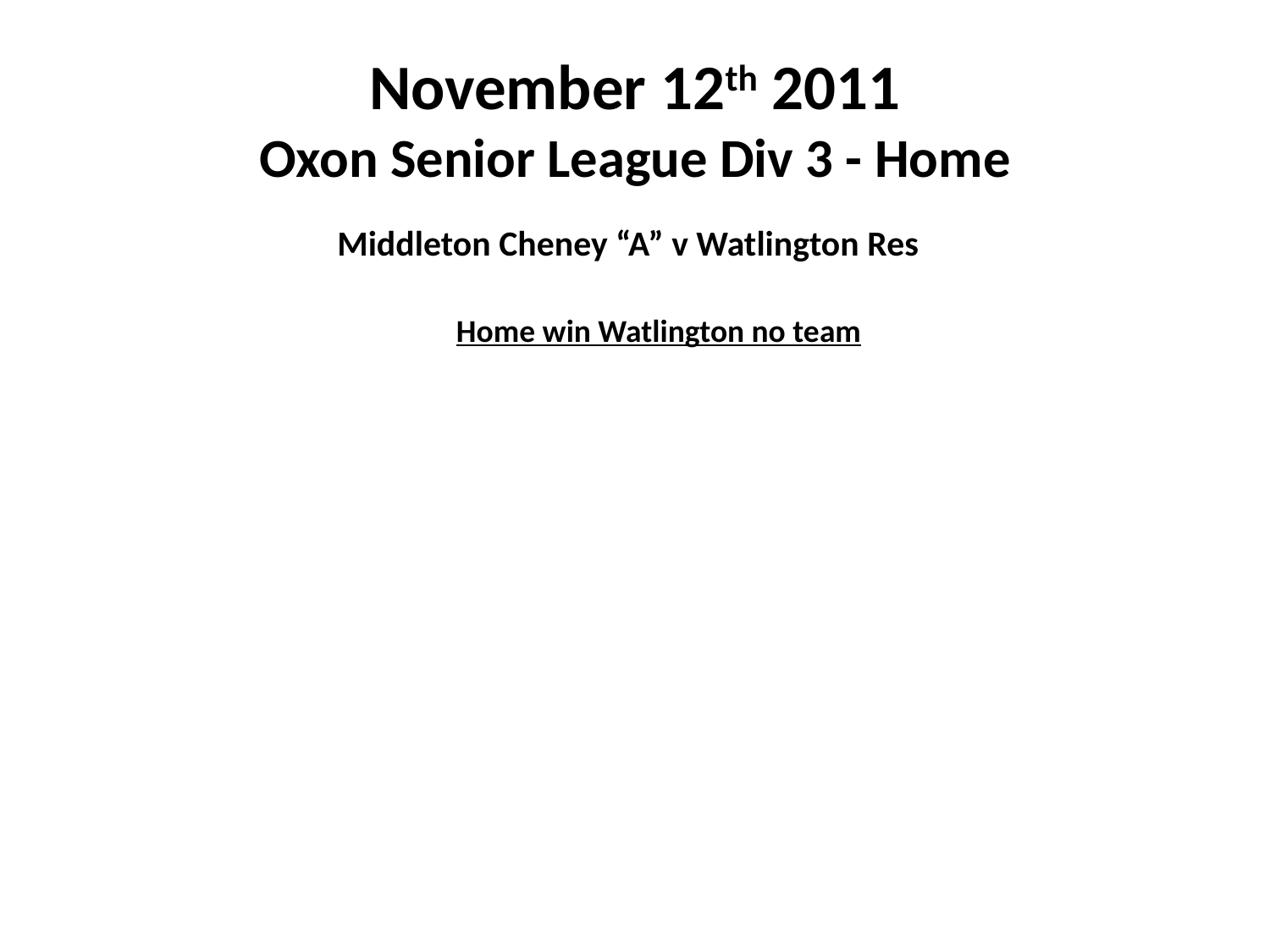

# November 12th 2011 Oxon Senior League Div 3 - Home
  Middleton Cheney “A” v Watlington Res

	Home win Watlington no team